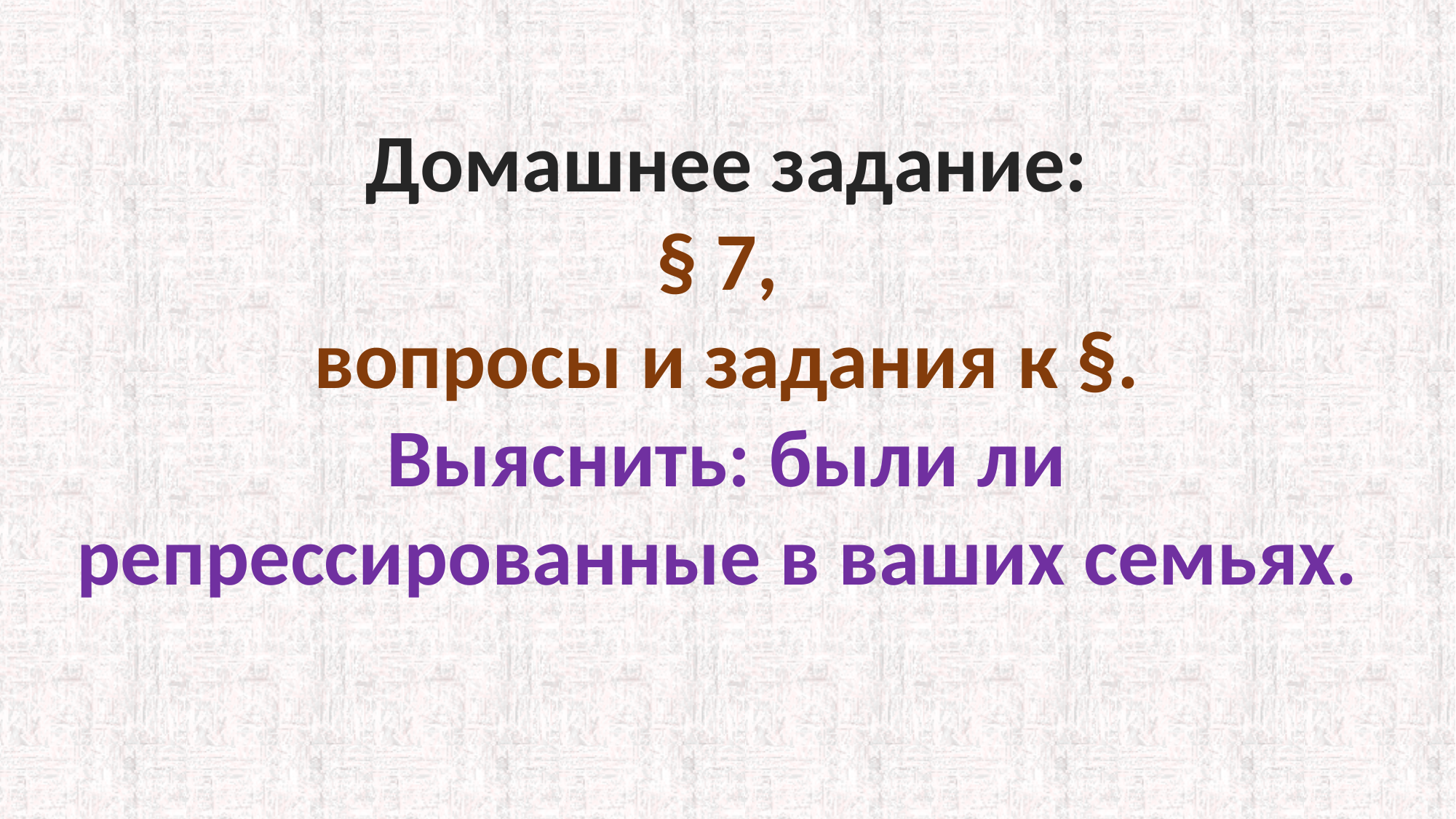

Домашнее задание:
§ 7,
вопросы и задания к §.
Выяснить: были ли репрессированные в ваших семьях.